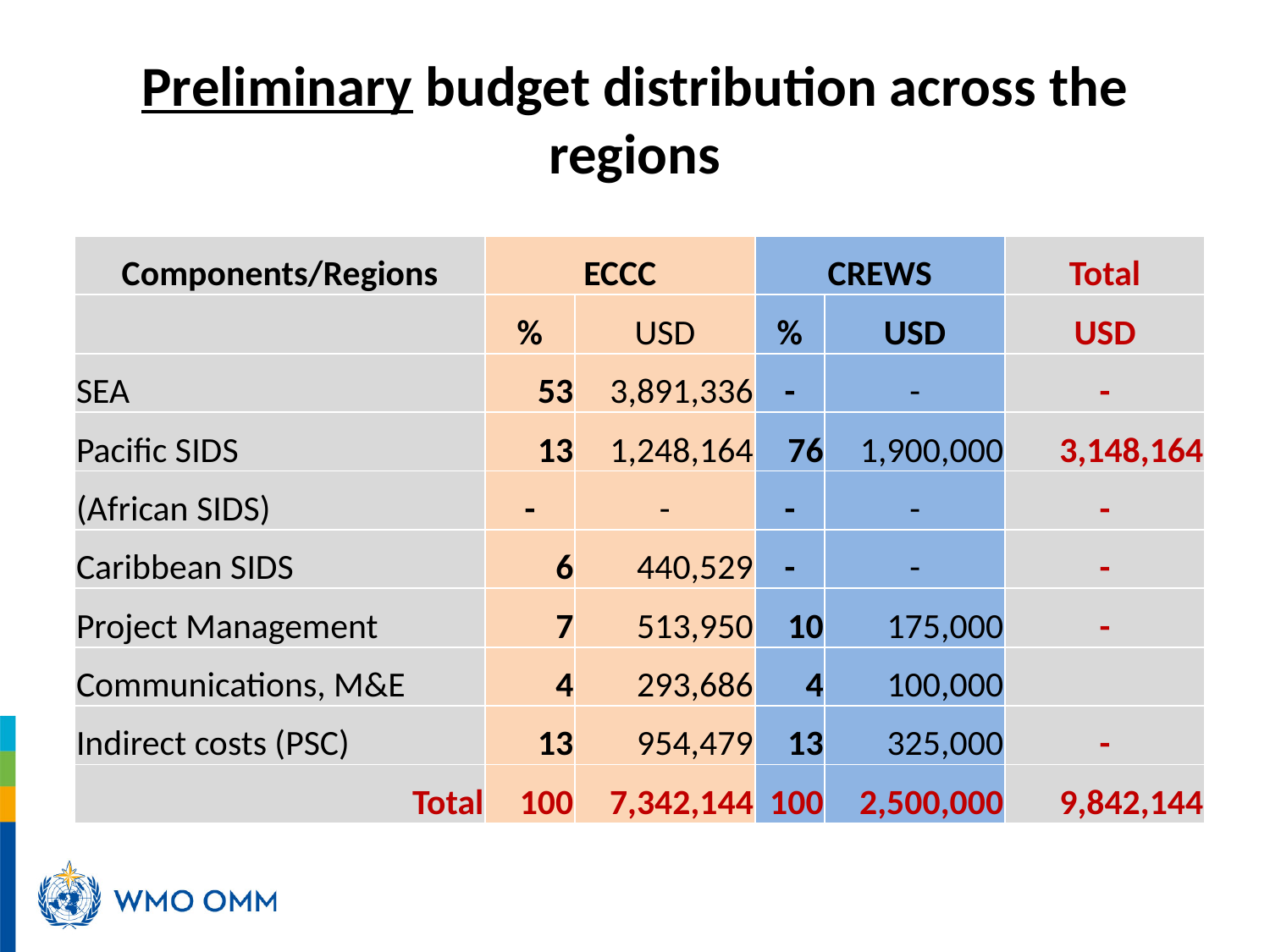

# Preliminary budget distribution across the regions
| Components/Regions | ECCC |  | CREWS |  | Total |
| --- | --- | --- | --- | --- | --- |
|  | % | USD | % | USD | USD |
| SEA | 53 | 3,891,336 | - | - | - |
| Pacific SIDS | 13 | 1,248,164 | 76 | 1,900,000 | 3,148,164 |
| (African SIDS) | - | - | - | - | - |
| Caribbean SIDS | 6 | 440,529 | - | - | - |
| Project Management | 7 | 513,950 | 10 | 175,000 | - |
| Communications, M&E | 4 | 293,686 | 4 | 100,000 |  |
| Indirect costs (PSC) | 13 | 954,479 | 13 | 325,000 | - |
| Total | 100 | 7,342,144 | 100 | 2,500,000 | 9,842,144 |